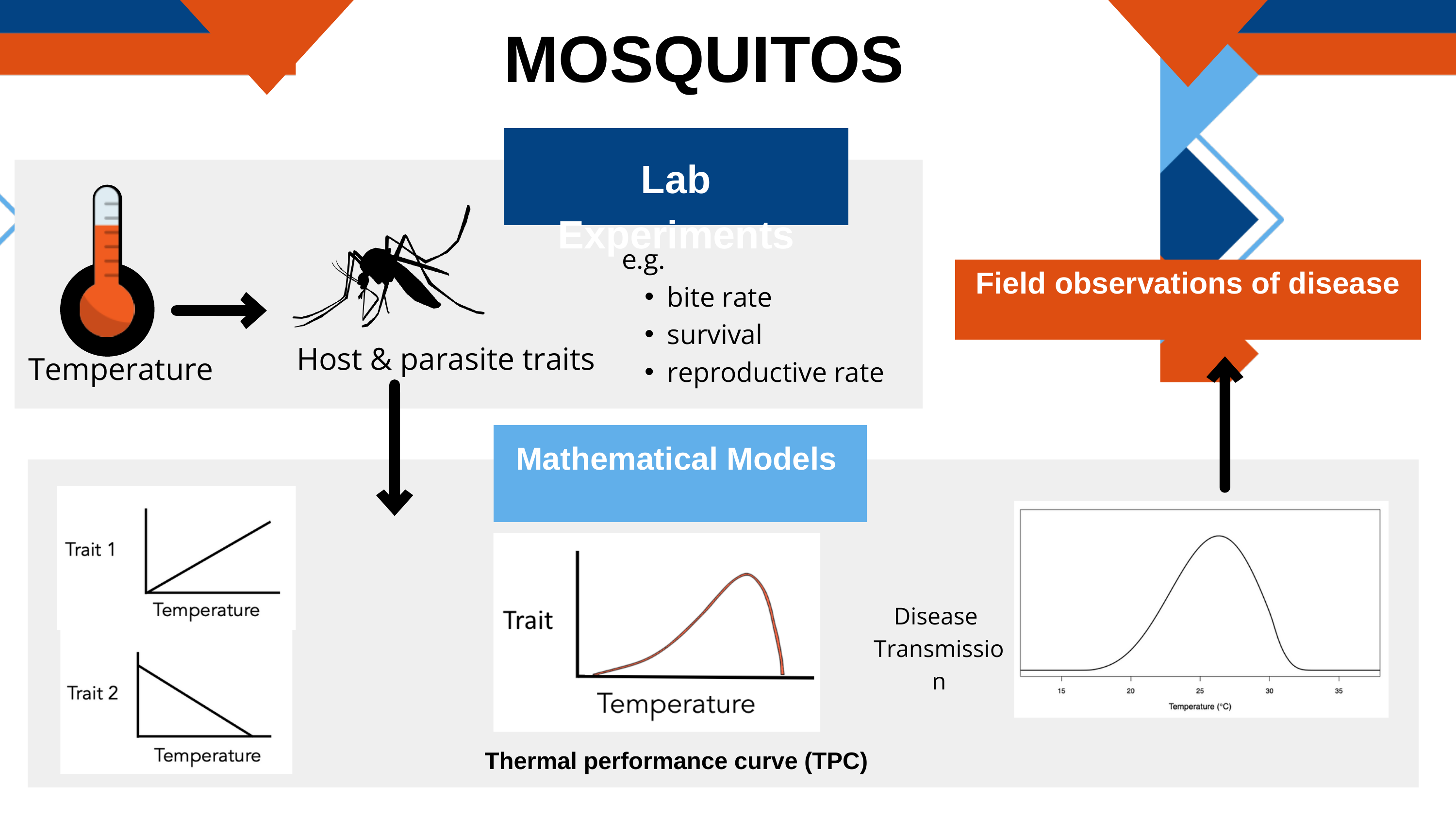

MOSQUITOS

Lab Experiments

e.g.
bite rate
survival
reproductive rate
Field observations of disease

Host & parasite traits
Temperature

Mathematical Models

Disease
Transmission

Thermal performance curve (TPC)